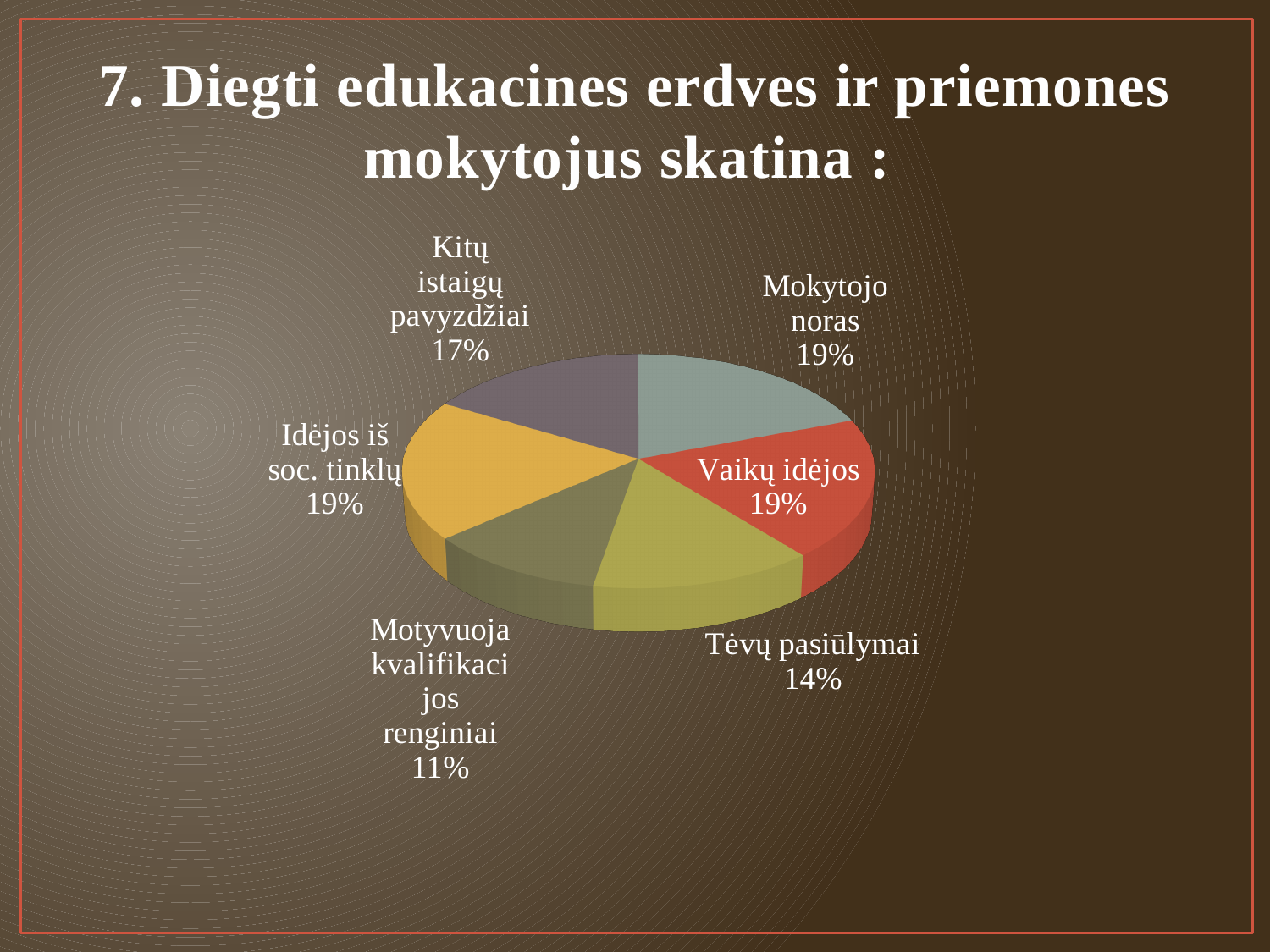

# 7. Diegti edukacines erdves ir priemones mokytojus skatina :

[unsupported chart]